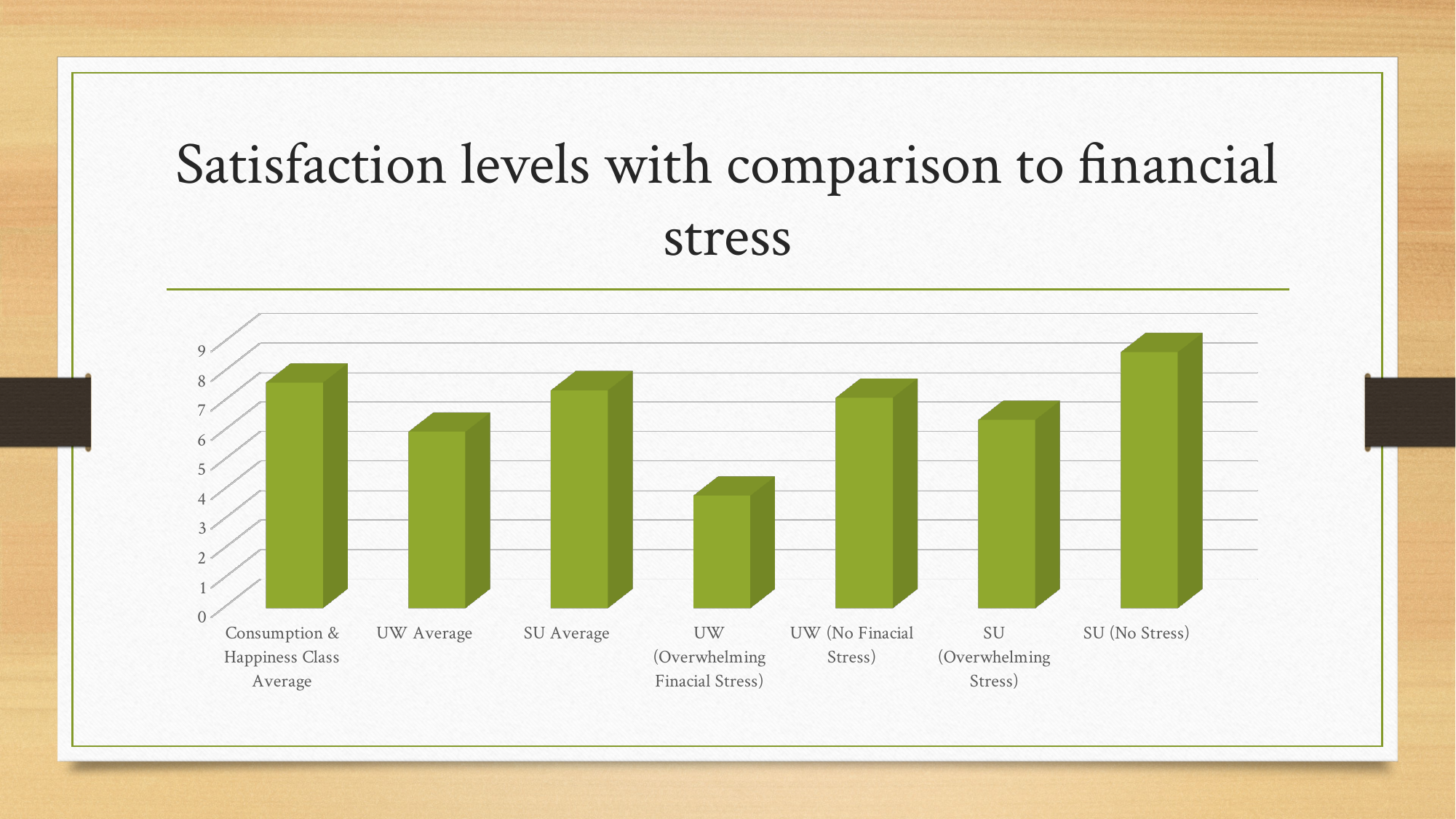

# Satisfaction levels with comparison to financial stress

[unsupported chart]